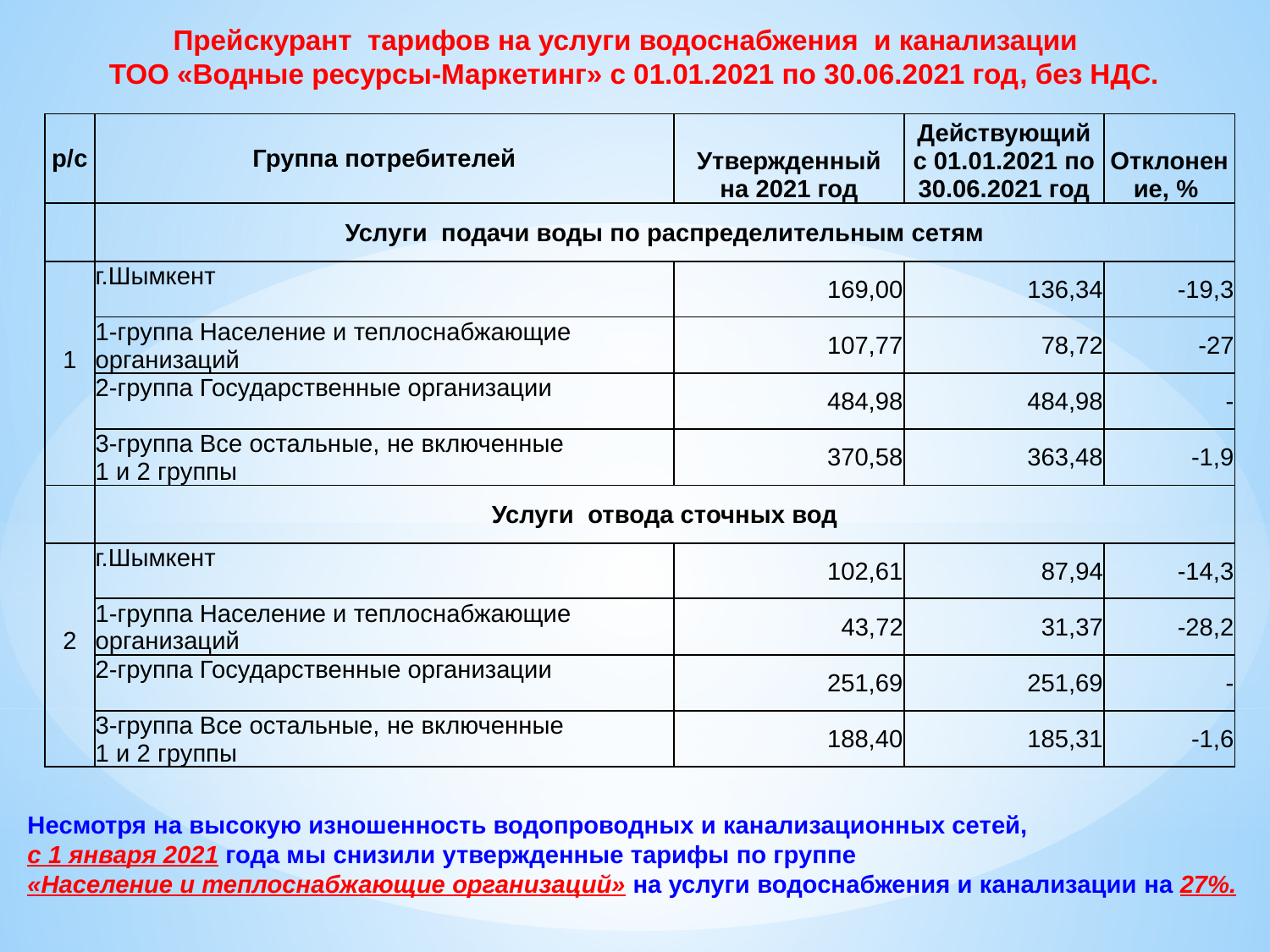

Прейскурант  тарифов на услуги водоснабжения  и канализации
 ТОО «Водные ресурсы-Маркетинг» с 01.01.2021 по 30.06.2021 год, без НДС.
| р/с | Группа потребителей | Утвержденный на 2021 год | Действующий с 01.01.2021 по 30.06.2021 год | Отклонение, % |
| --- | --- | --- | --- | --- |
|  | Услуги подачи воды по распределительным сетям |  |  |  |
| 1 | г.Шымкент | 169,00 | 136,34 | -19,3 |
|  | 1-группа Население и теплоснабжающие организаций | 107,77 | 78,72 | -27 |
|  | 2-группа Государственные организации | 484,98 | 484,98 | - |
|  | 3-группа Все остальные, не включенные 1 и 2 группы | 370,58 | 363,48 | -1,9 |
|  | Услуги отвода сточных вод |  |  |  |
| 2 | г.Шымкент | 102,61 | 87,94 | -14,3 |
|  | 1-группа Население и теплоснабжающие организаций | 43,72 | 31,37 | -28,2 |
|  | 2-группа Государственные организации | 251,69 | 251,69 | - |
|  | 3-группа Все остальные, не включенные 1 и 2 группы | 188,40 | 185,31 | -1,6 |
Несмотря на высокую изношенность водопроводных и канализационных сетей,
с 1 января 2021 года мы снизили утвержденные тарифы по группе
«Население и теплоснабжающие организаций» на услуги водоснабжения и канализации на 27%.